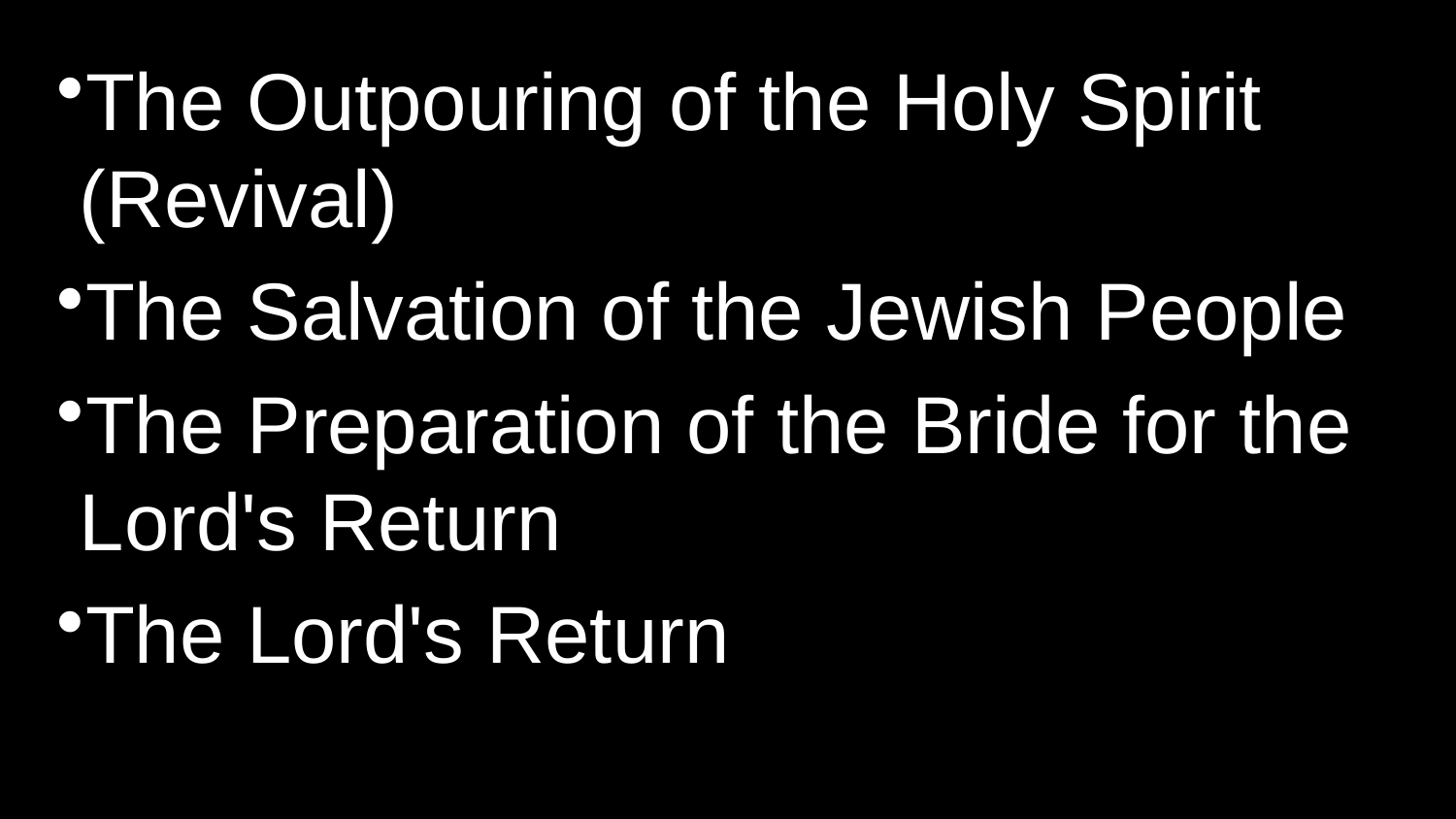

The Outpouring of the Holy Spirit (Revival)
The Salvation of the Jewish People
The Preparation of the Bride for the Lord's Return
The Lord's Return